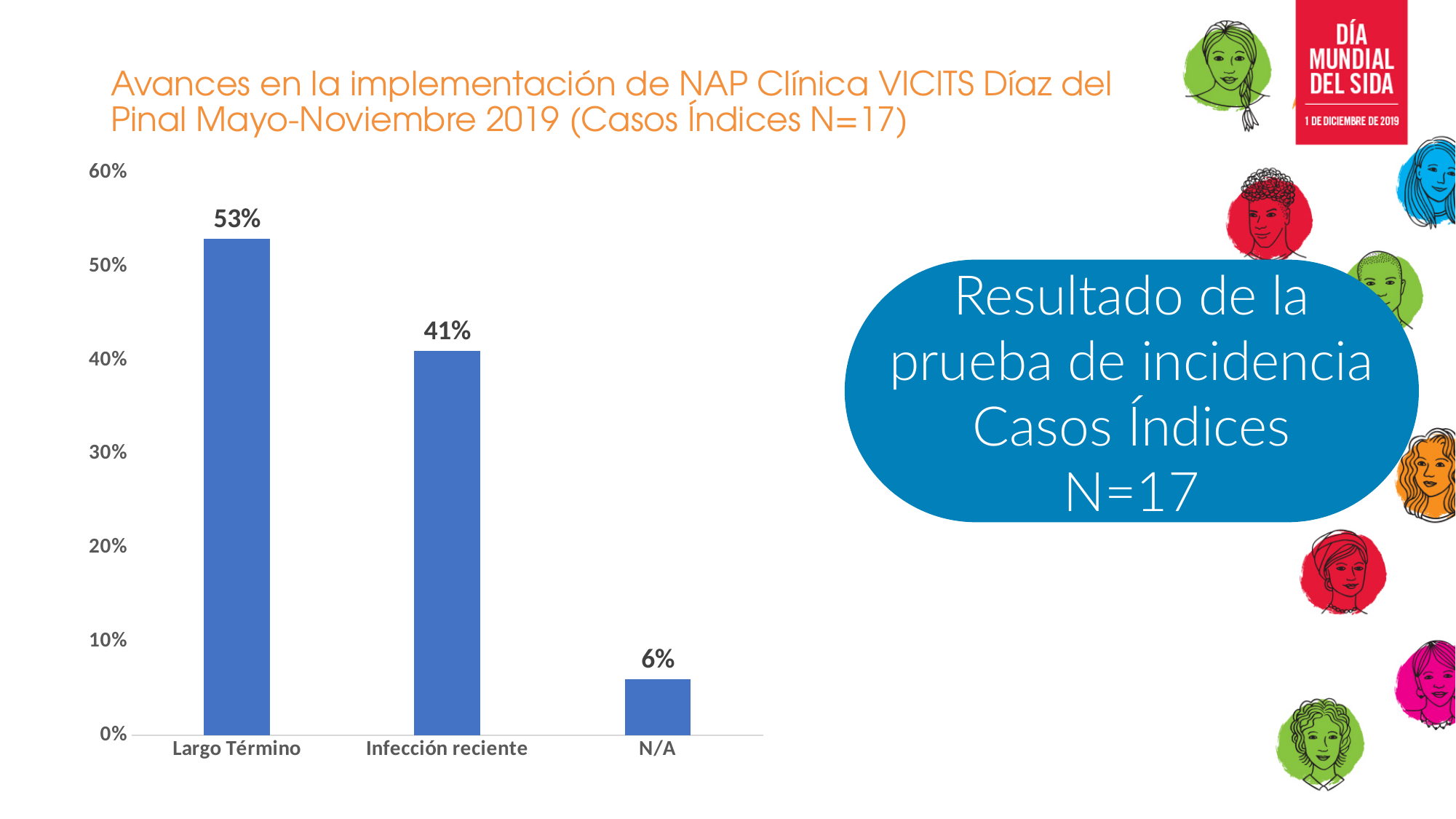

# Avances en la implementación de NAP Clínica VICITS Díaz del Pinal Mayo-Noviembre 2019 (Casos Índices N=17)

### Chart

| Category |  |
|---|---|
| Largo Término | 0.53 |
| Infección reciente | 0.41 |
| N/A | 0.06 |
Resultado de la prueba de incidencia
Casos Índices
N=17